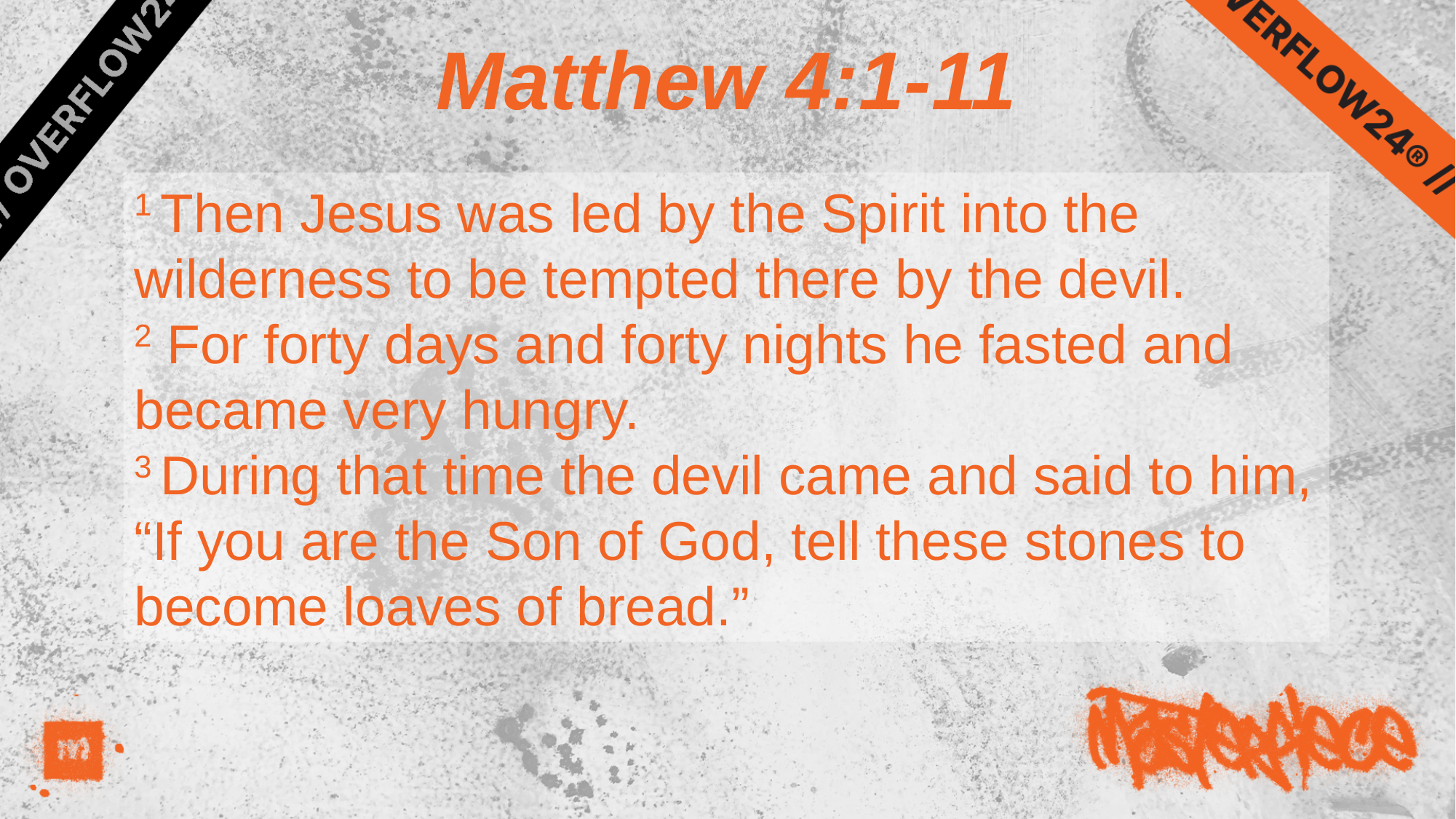

# Matthew 4:1-11
1 Then Jesus was led by the Spirit into the wilderness to be tempted there by the devil.
2 For forty days and forty nights he fasted and became very hungry.
3 During that time the devil came and said to him, “If you are the Son of God, tell these stones to become loaves of bread.”